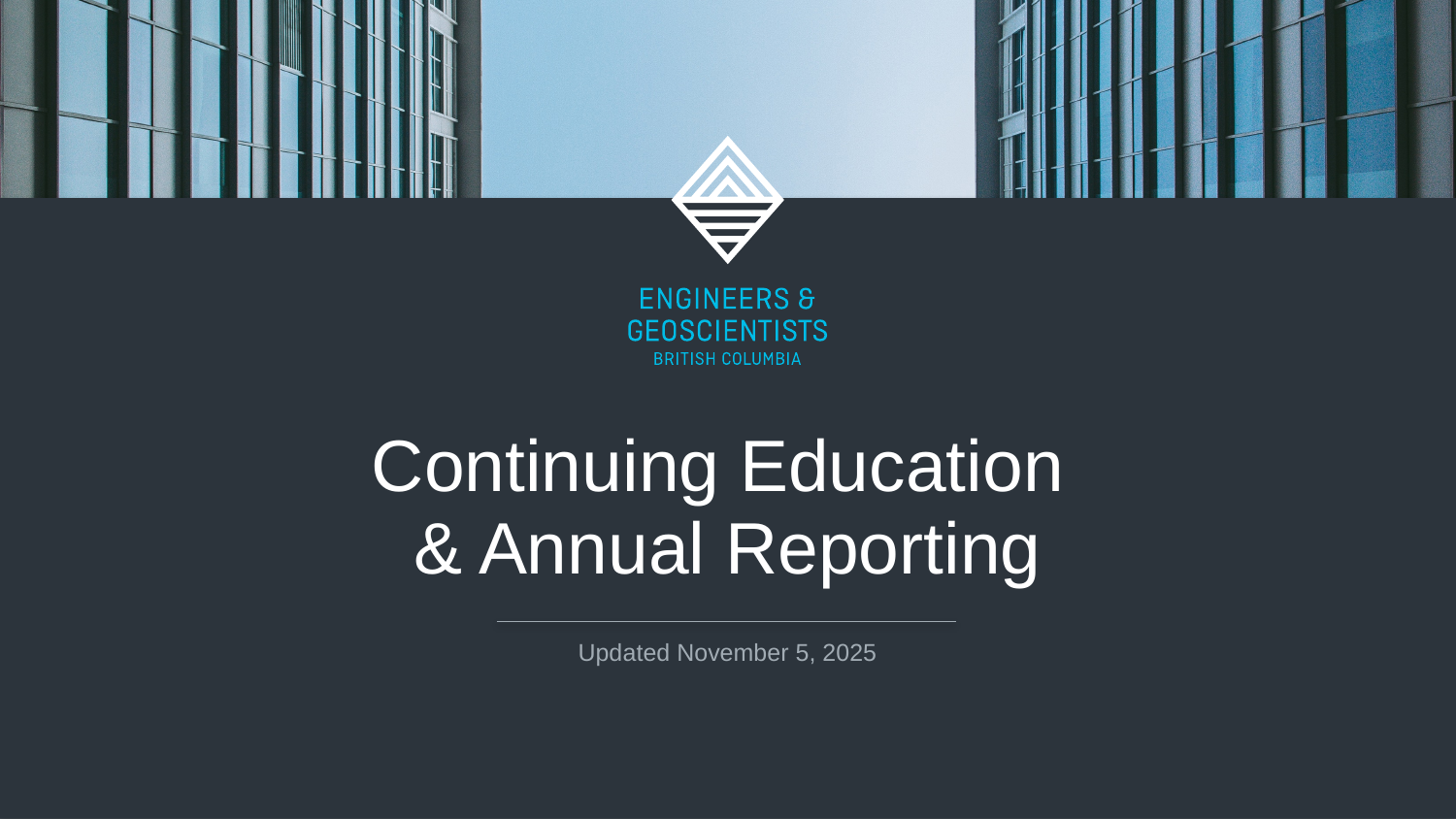

# Continuing Education & Annual Reporting
Updated November 5, 2025